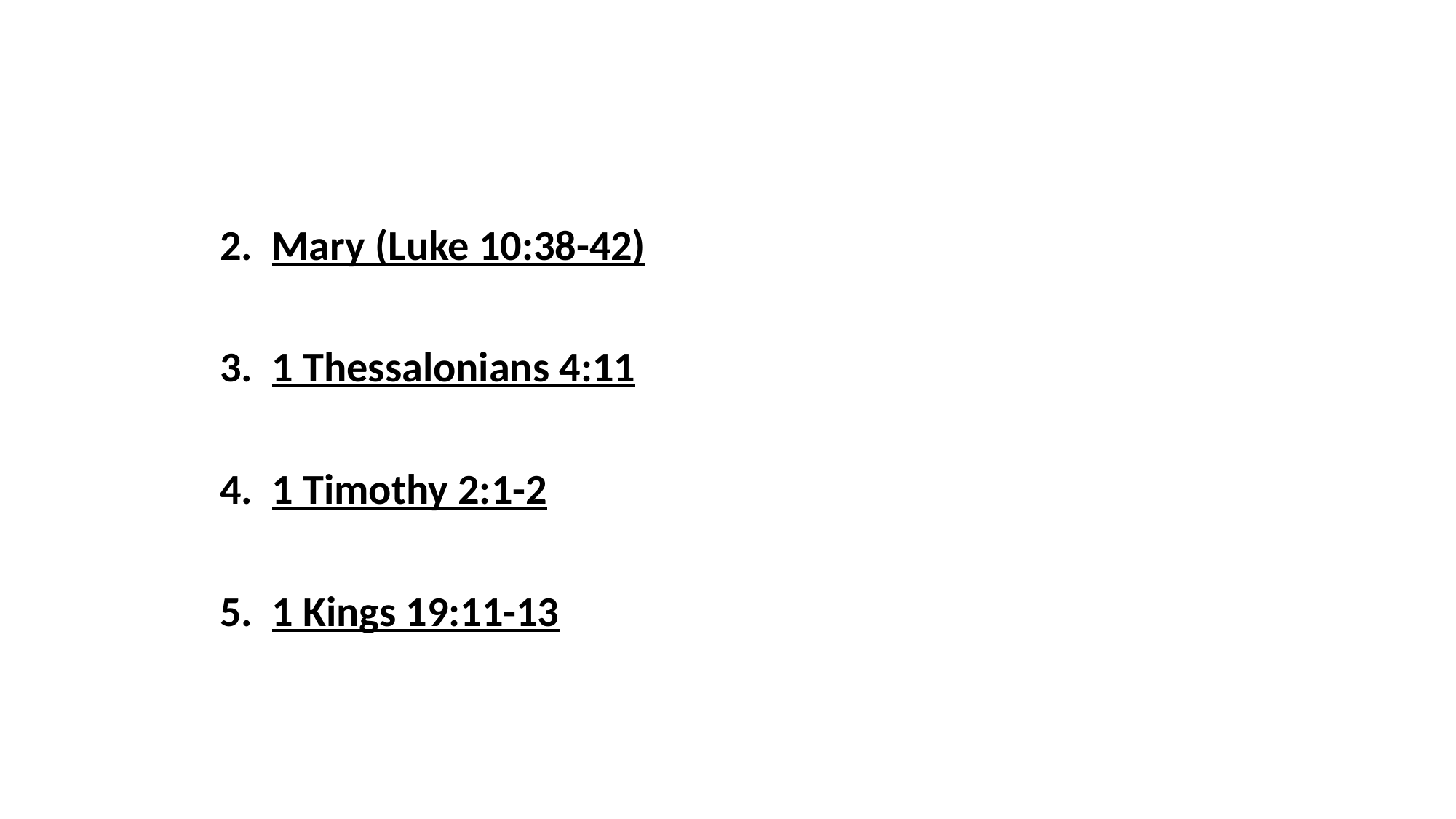

#
	2.  Mary (Luke 10:38-42)

	3.  1 Thessalonians 4:11

	4.  1 Timothy 2:1-2

	5.  1 Kings 19:11-13